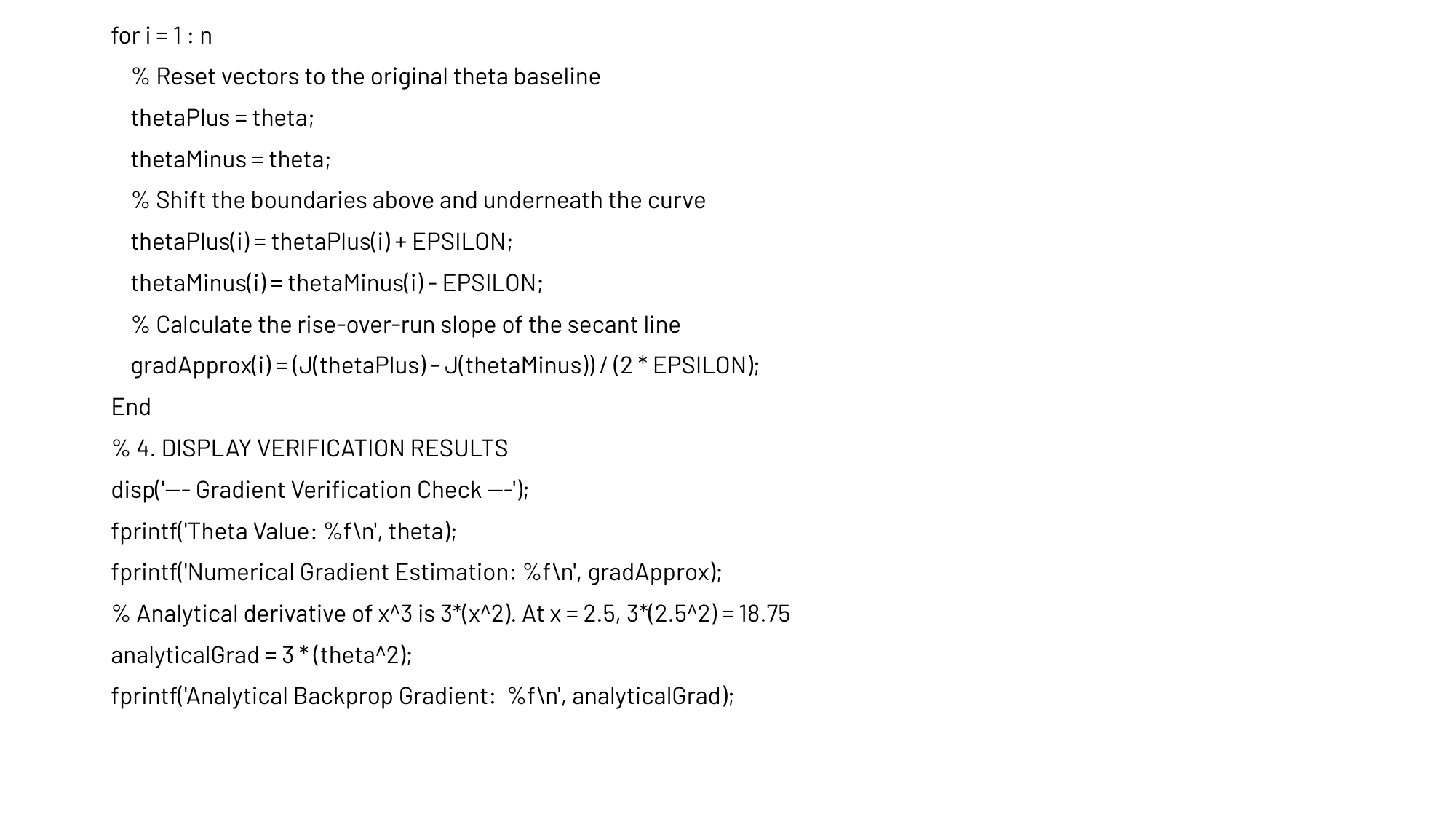

for i = 1 : n
    % Reset vectors to the original theta baseline
    thetaPlus = theta;
    thetaMinus = theta;
    % Shift the boundaries above and underneath the curve
    thetaPlus(i) = thetaPlus(i) + EPSILON;
    thetaMinus(i) = thetaMinus(i) - EPSILON;
    % Calculate the rise-over-run slope of the secant line
    gradApprox(i) = (J(thetaPlus) - J(thetaMinus)) / (2 * EPSILON);
End
% 4. DISPLAY VERIFICATION RESULTS
disp('--- Gradient Verification Check ---');
fprintf('Theta Value: %f\n', theta);
fprintf('Numerical Gradient Estimation: %f\n', gradApprox);
% Analytical derivative of x^3 is 3*(x^2). At x = 2.5, 3*(2.5^2) = 18.75
analyticalGrad = 3 * (theta^2);
fprintf('Analytical Backprop Gradient:  %f\n', analyticalGrad);